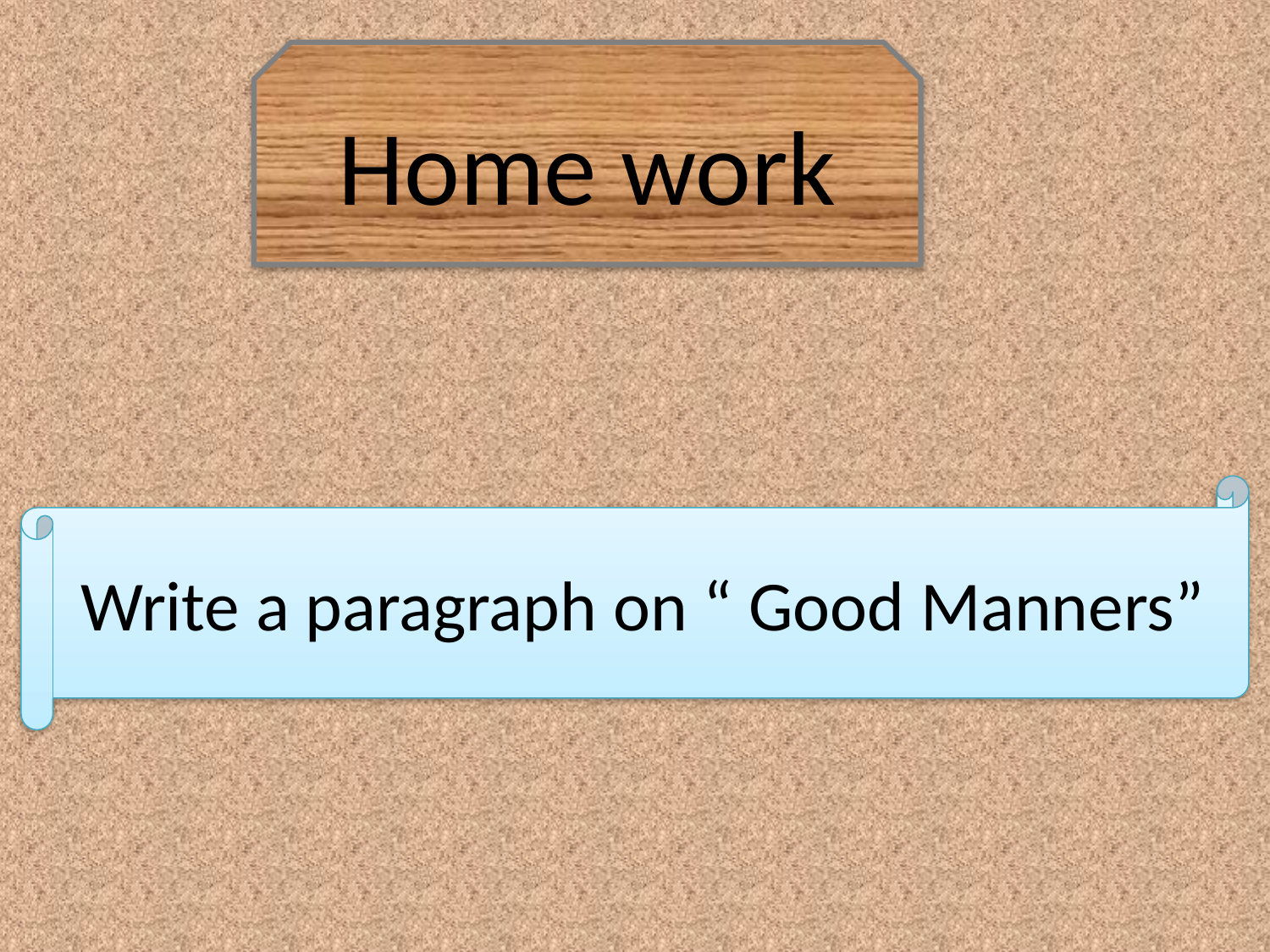

Home work
Write a paragraph on “ Good Manners”